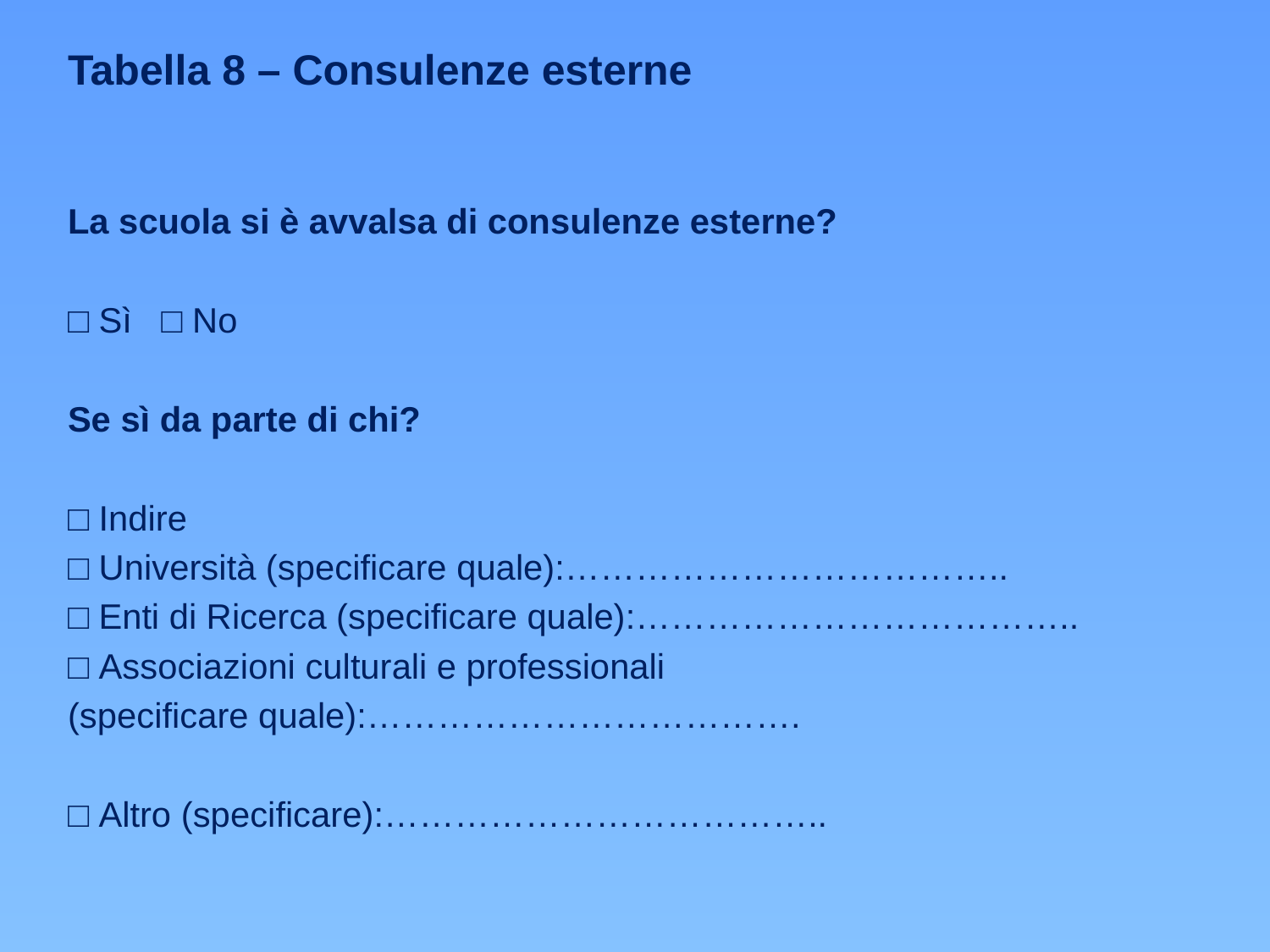

Tabella 8 – Consulenze esterne

La scuola si è avvalsa di consulenze esterne?

□ Sì   □ No

Se sì da parte di chi?

□ Indire
□ Università (specificare quale):………………………………..
□ Enti di Ricerca (specificare quale):………………………………..
□ Associazioni culturali e professionali
(specificare quale):……………………………….

□ Altro (specificare):………………………………..